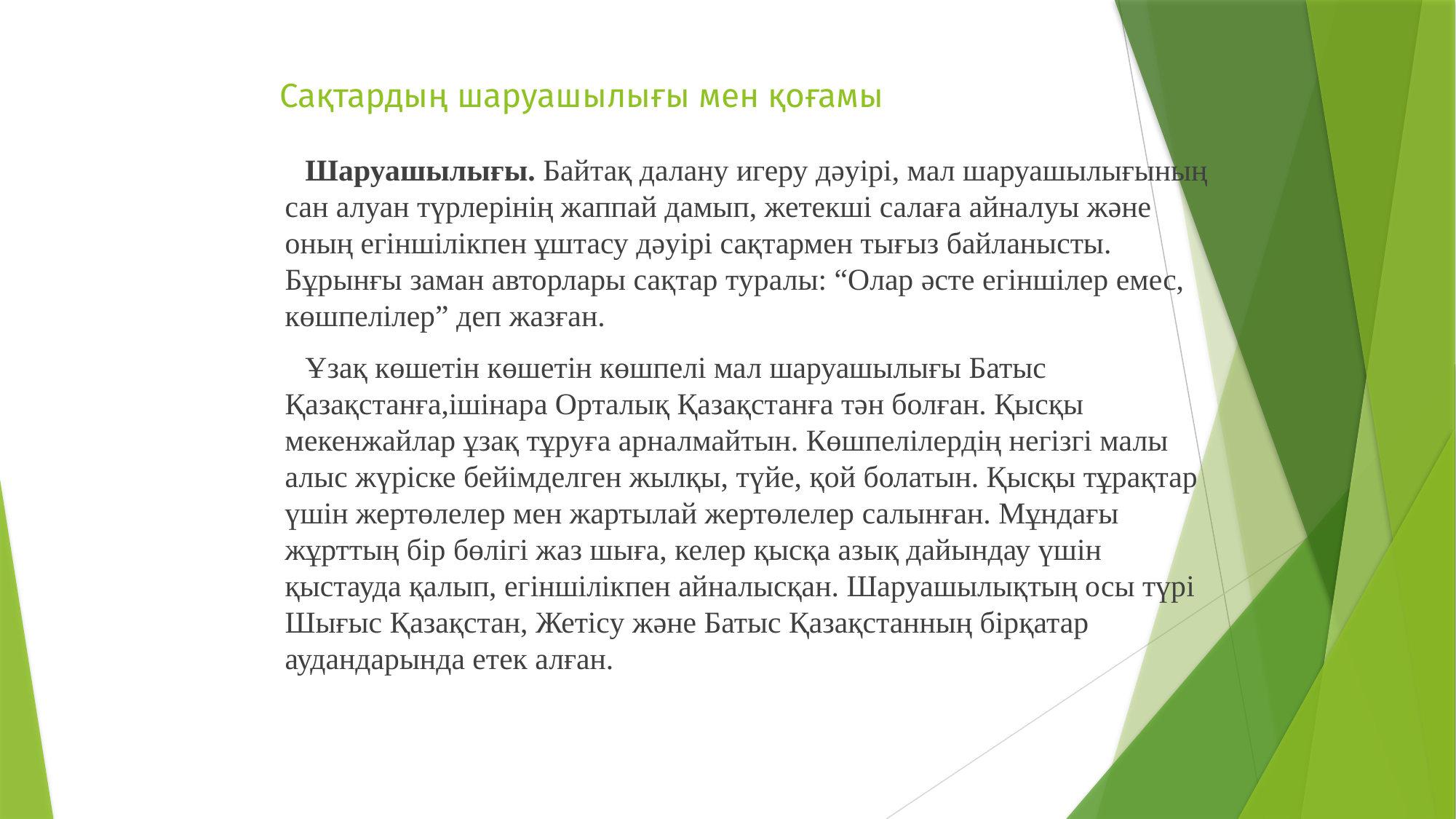

# Сақтардың шаруашылығы мен қоғамы
        Шаруашылығы. Байтақ далану игеру дәуірі, мал шаруашылығының сан алуан түрлерінің жаппай дамып, жетекші салаға айналуы және оның егіншілікпен ұштасу дәуірі сақтармен тығыз байланысты. Бұрынғы заман авторлары сақтар туралы: “Олар әсте егіншілер емес, көшпелілер” деп жазған.
        Ұзақ көшетін көшетін көшпелі мал шаруашылығы Батыс Қазақстанға,ішінара Орталық Қазақстанға тән болған. Қысқы мекенжайлар ұзақ тұруға арналмайтын. Көшпелілердің негізгі малы алыс жүріске бейімделген жылқы, түйе, қой болатын. Қысқы тұрақтар үшін жертөлелер мен жартылай жертөлелер салынған. Мұндағы жұрттың бір бөлігі жаз шыға, келер қысқа азық дайындау үшін қыстауда қалып, егіншілікпен айналысқан. Шаруашылықтың осы түрі Шығыс Қазақстан, Жетісу және Батыс Қазақстанның бірқатар аудандарында етек алған.